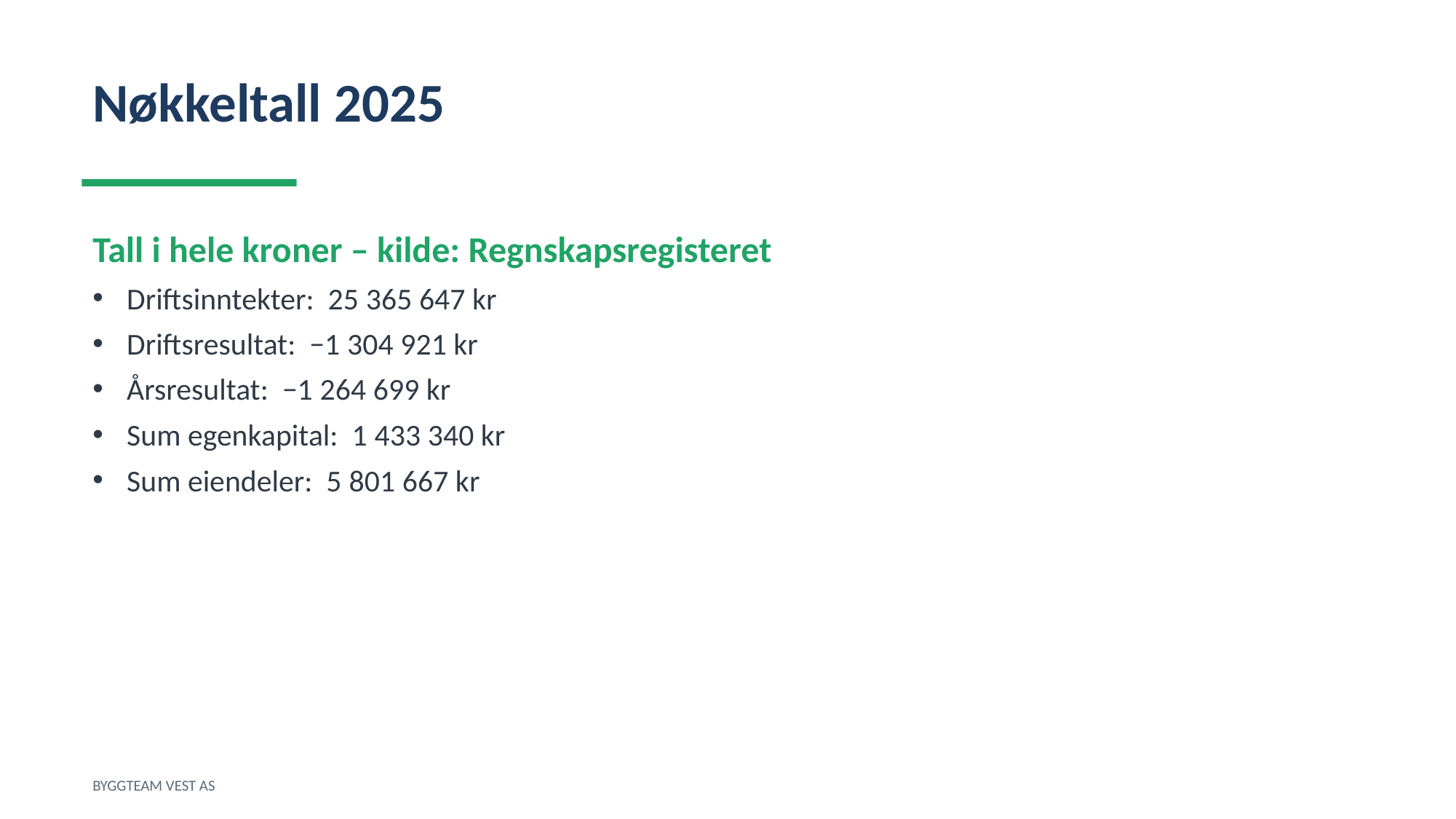

Nøkkeltall 2025

Tall i hele kroner – kilde: Regnskapsregisteret
Driftsinntekter:  25 365 647 kr
Driftsresultat:  −1 304 921 kr
Årsresultat:  −1 264 699 kr
Sum egenkapital:  1 433 340 kr
Sum eiendeler:  5 801 667 kr
BYGGTEAM VEST AS